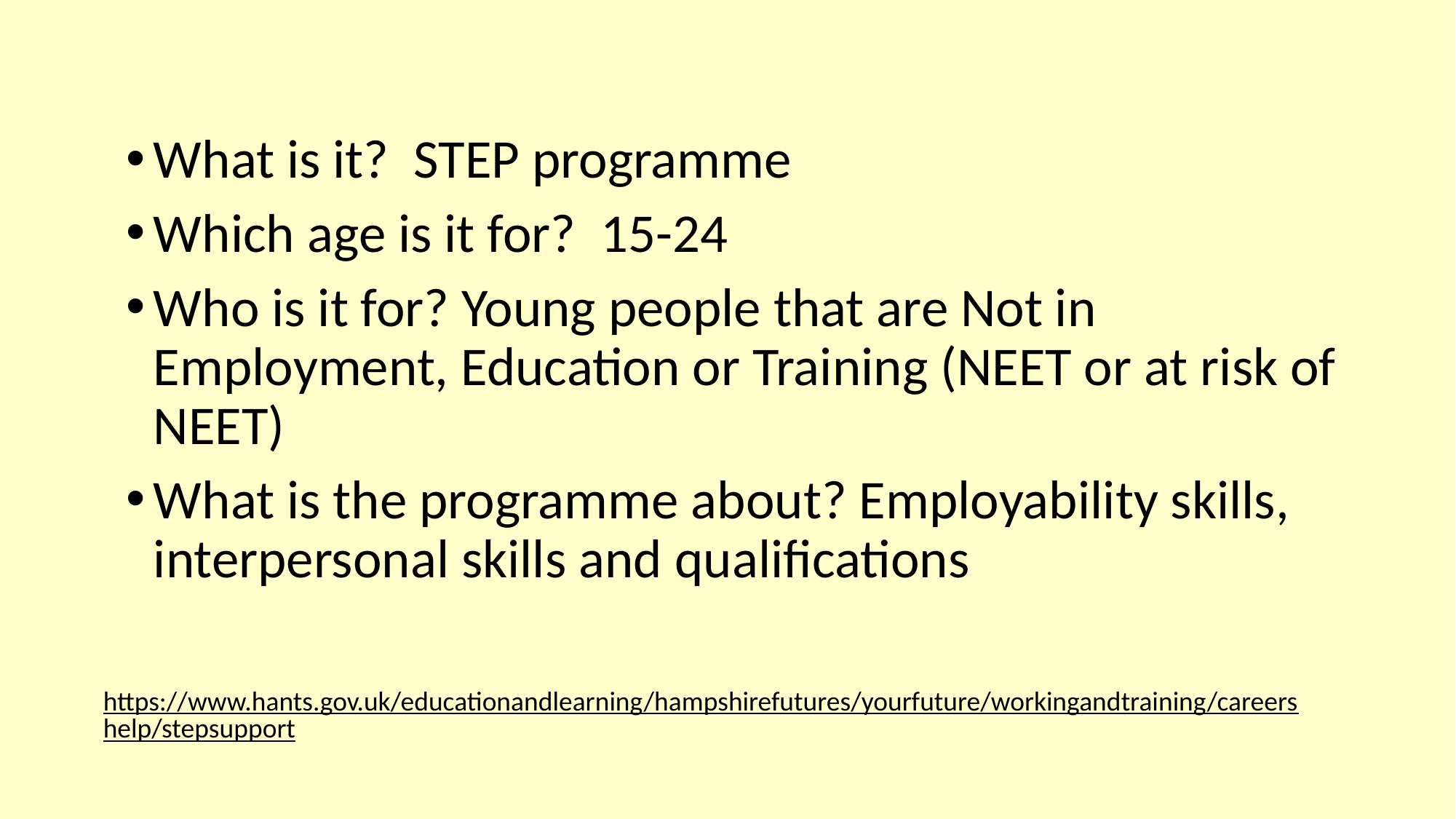

What is it?  STEP programme
Which age is it for?  15-24
Who is it for? Young people that are Not in Employment, Education or Training (NEET or at risk of NEET)
What is the programme about? Employability skills, interpersonal skills and qualifications

https://www.hants.gov.uk/educationandlearning/hampshirefutures/yourfuture/workingandtraining/careershelp/stepsupport